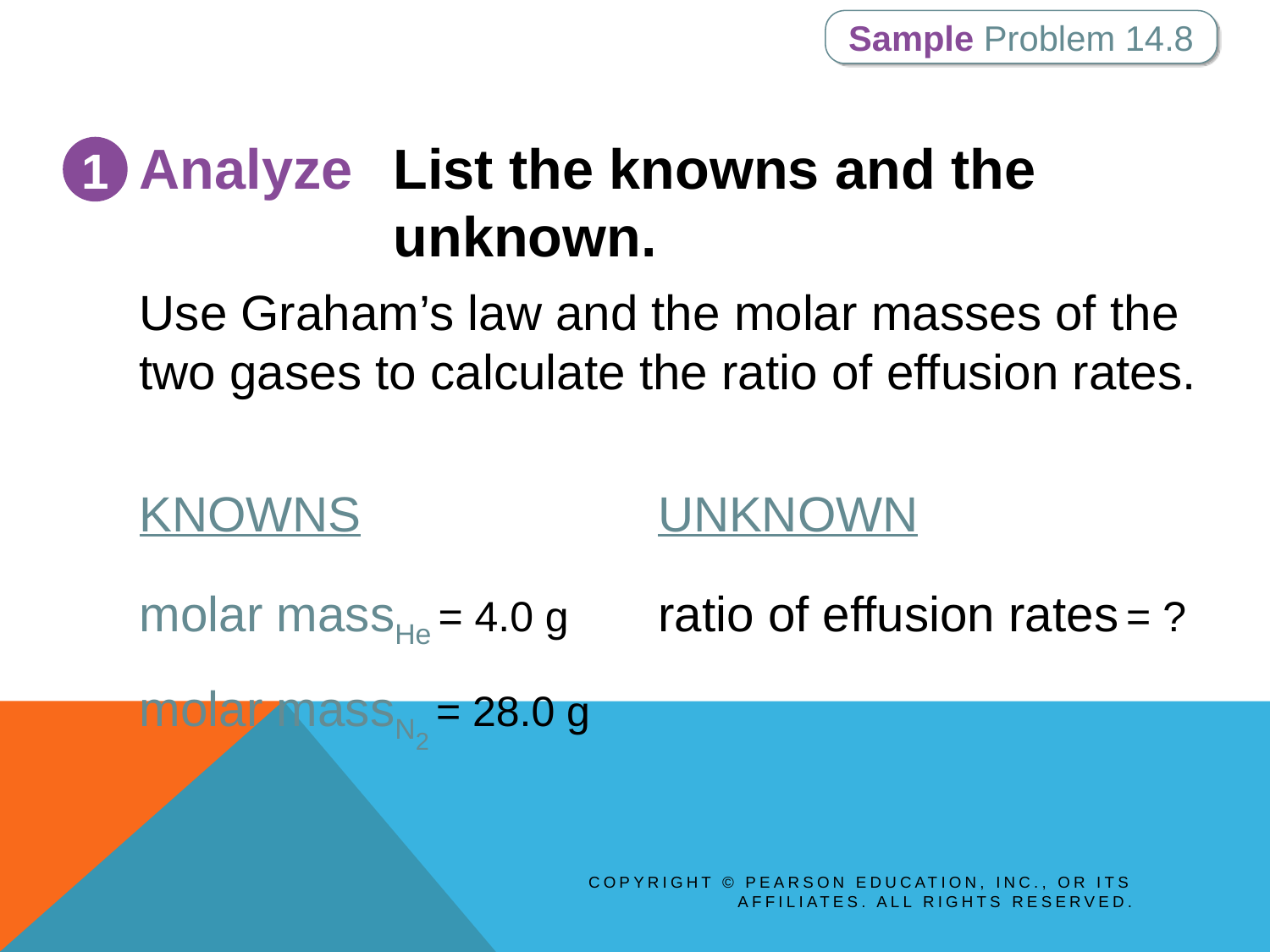

Sample Problem 14.8
Analyze	List the knowns and the unknown.

1

Use Graham’s law and the molar masses of the two gases to calculate the ratio of effusion rates.
KNOWNS
UNKNOWN
molar massHe = 4.0 g
ratio of effusion rates = ?
molar massN2 = 28.0 g
Copyright © Pearson Education, Inc., or its affiliates. All Rights Reserved.